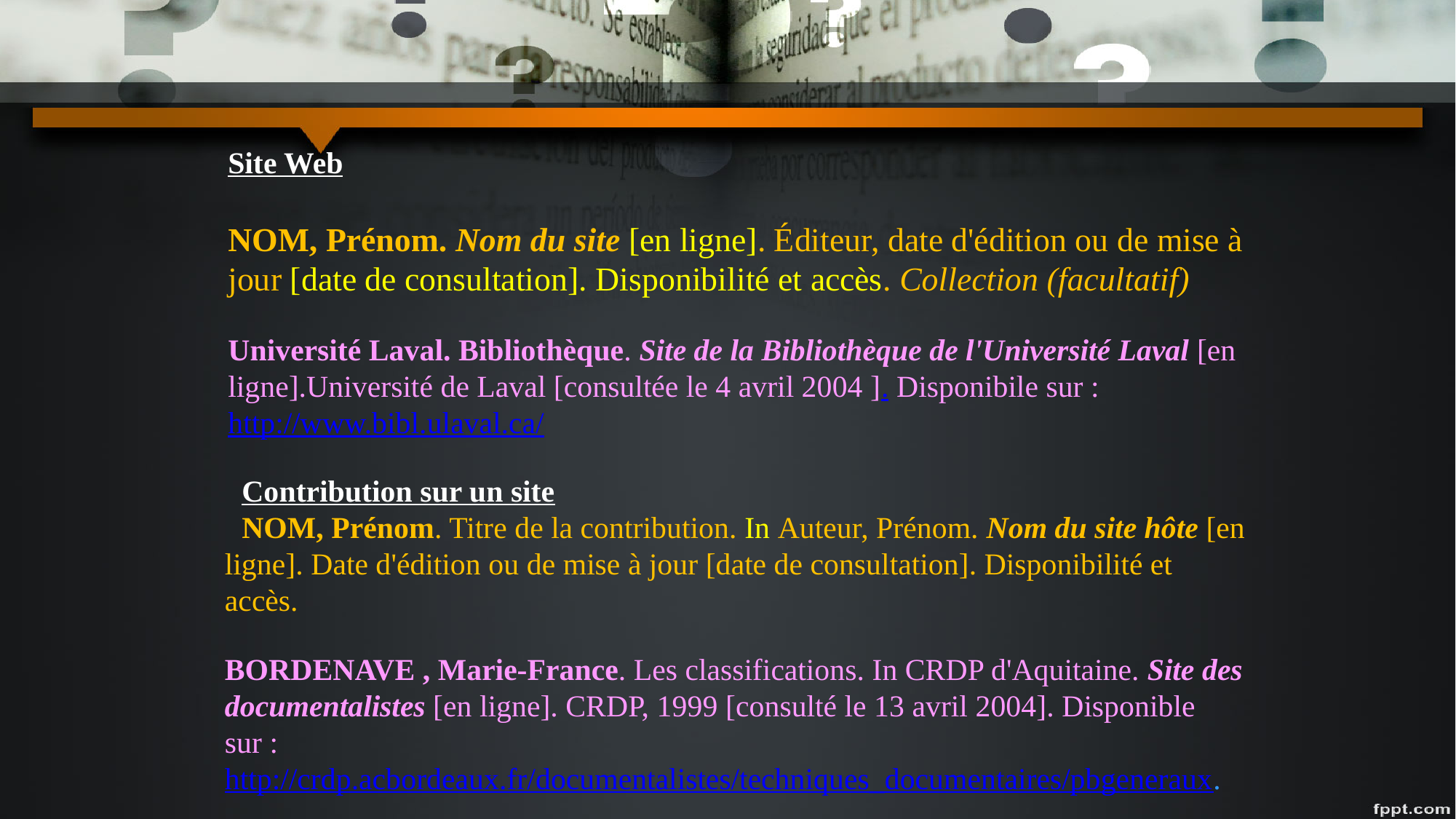

Site Web

NOM, Prénom. Nom du site [en ligne]. Éditeur, date d'édition ou de mise à jour [date de consultation]. Disponibilité et accès. Collection (facultatif)
Université Laval. Bibliothèque. Site de la Bibliothèque de l'Université Laval [en ligne].Université de Laval [consultée le 4 avril 2004 ]. Disponibile sur : http://www.bibl.ulaval.ca/
Contribution sur un site
NOM, Prénom. Titre de la contribution. In Auteur, Prénom. Nom du site hôte [en ligne]. Date d'édition ou de mise à jour [date de consultation]. Disponibilité et accès.
BORDENAVE , Marie-France. Les classifications. In CRDP d'Aquitaine. Site des documentalistes [en ligne]. CRDP, 1999 [consulté le 13 avril 2004]. Disponible sur : http://crdp.acbordeaux.fr/documentalistes/techniques_documentaires/pbgeneraux.